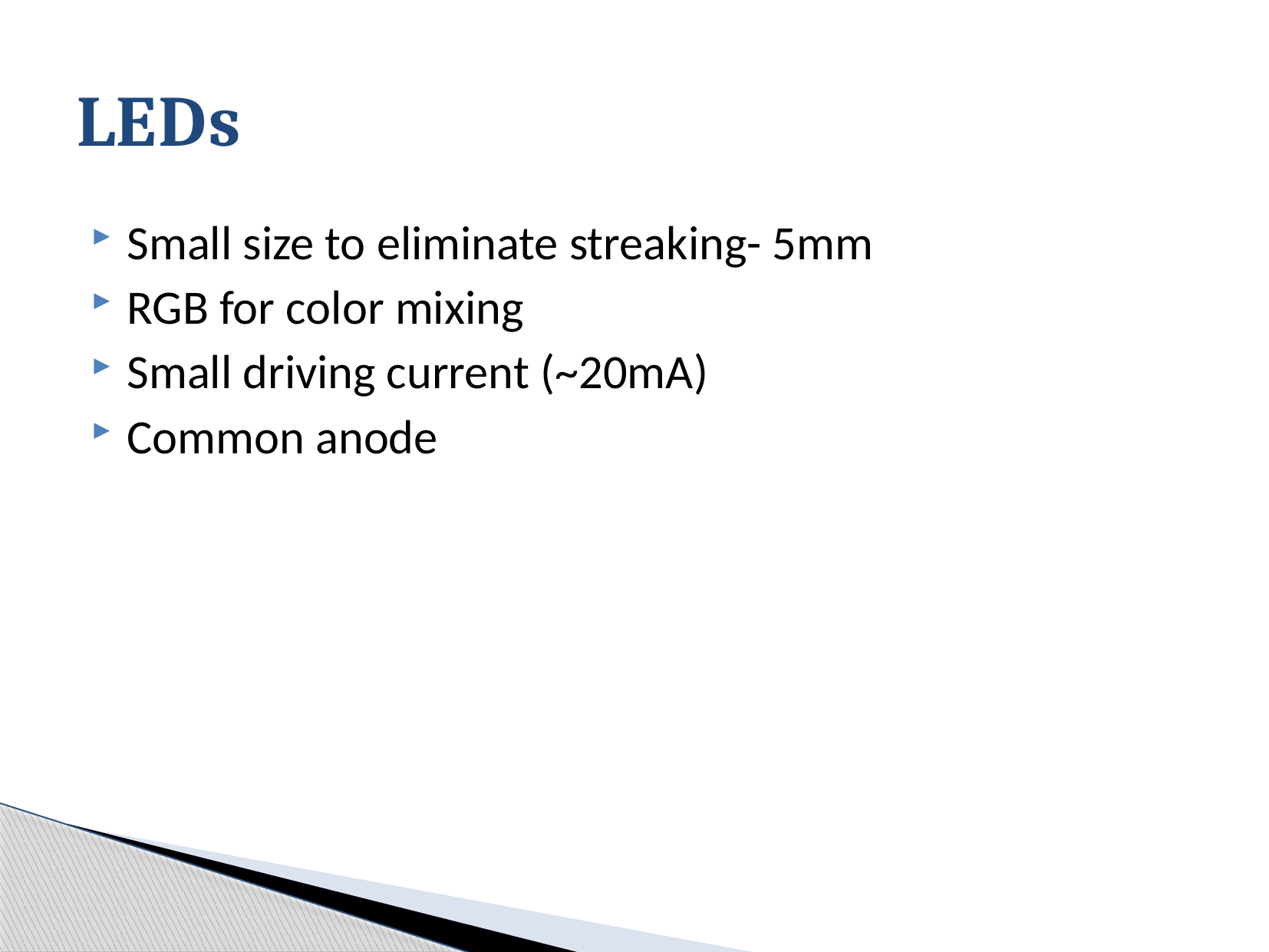

# LEDs
Small size to eliminate streaking- 5mm
RGB for color mixing
Small driving current (~20mA)
Common anode